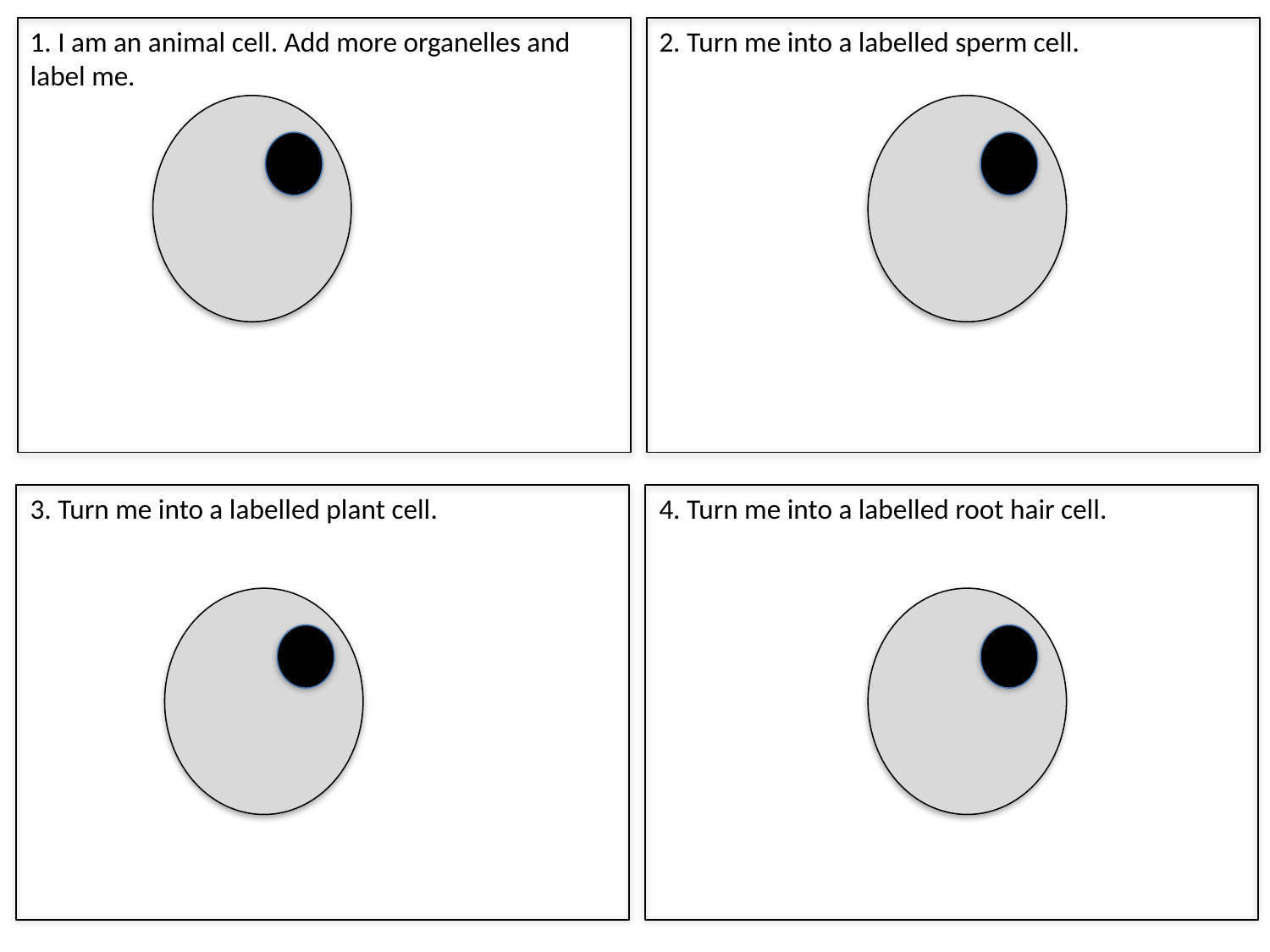

1. I am an animal cell. Add more organelles and label me.

2. Turn me into a labelled sperm cell.

3. Turn me into a labelled plant cell.

4. Turn me into a labelled root hair cell.